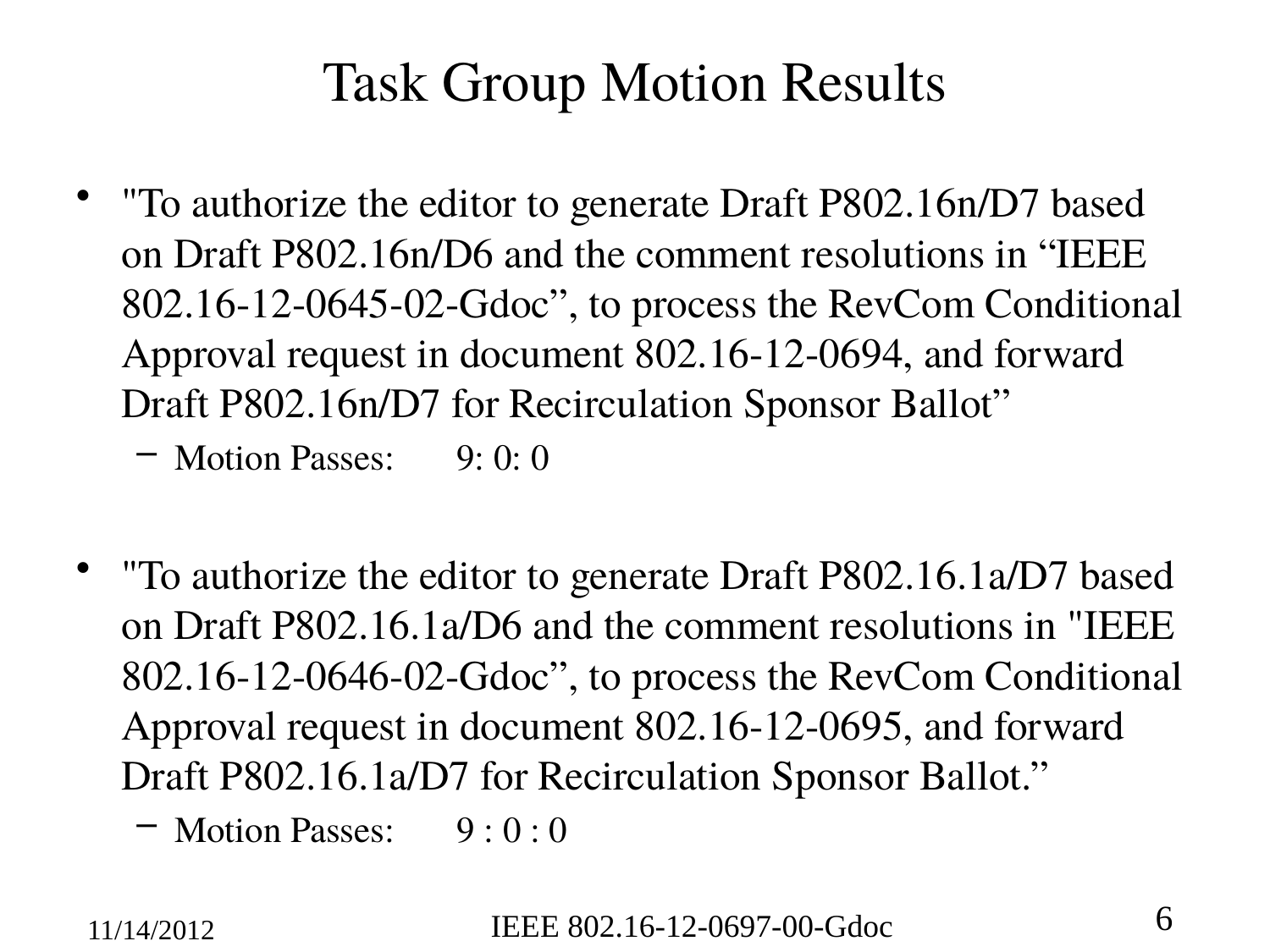

# Task Group Motion Results
"To authorize the editor to generate Draft P802.16n/D7 based on Draft P802.16n/D6 and the comment resolutions in “IEEE 802.16-12-0645-02-Gdoc”, to process the RevCom Conditional Approval request in document 802.16-12-0694, and forward Draft P802.16n/D7 for Recirculation Sponsor Ballot”
Motion Passes: 	9: 0: 0

"To authorize the editor to generate Draft P802.16.1a/D7 based on Draft P802.16.1a/D6 and the comment resolutions in "IEEE 802.16-12-0646-02-Gdoc”, to process the RevCom Conditional Approval request in document 802.16-12-0695, and forward Draft P802.16.1a/D7 for Recirculation Sponsor Ballot.”
Motion Passes:		9 : 0 : 0